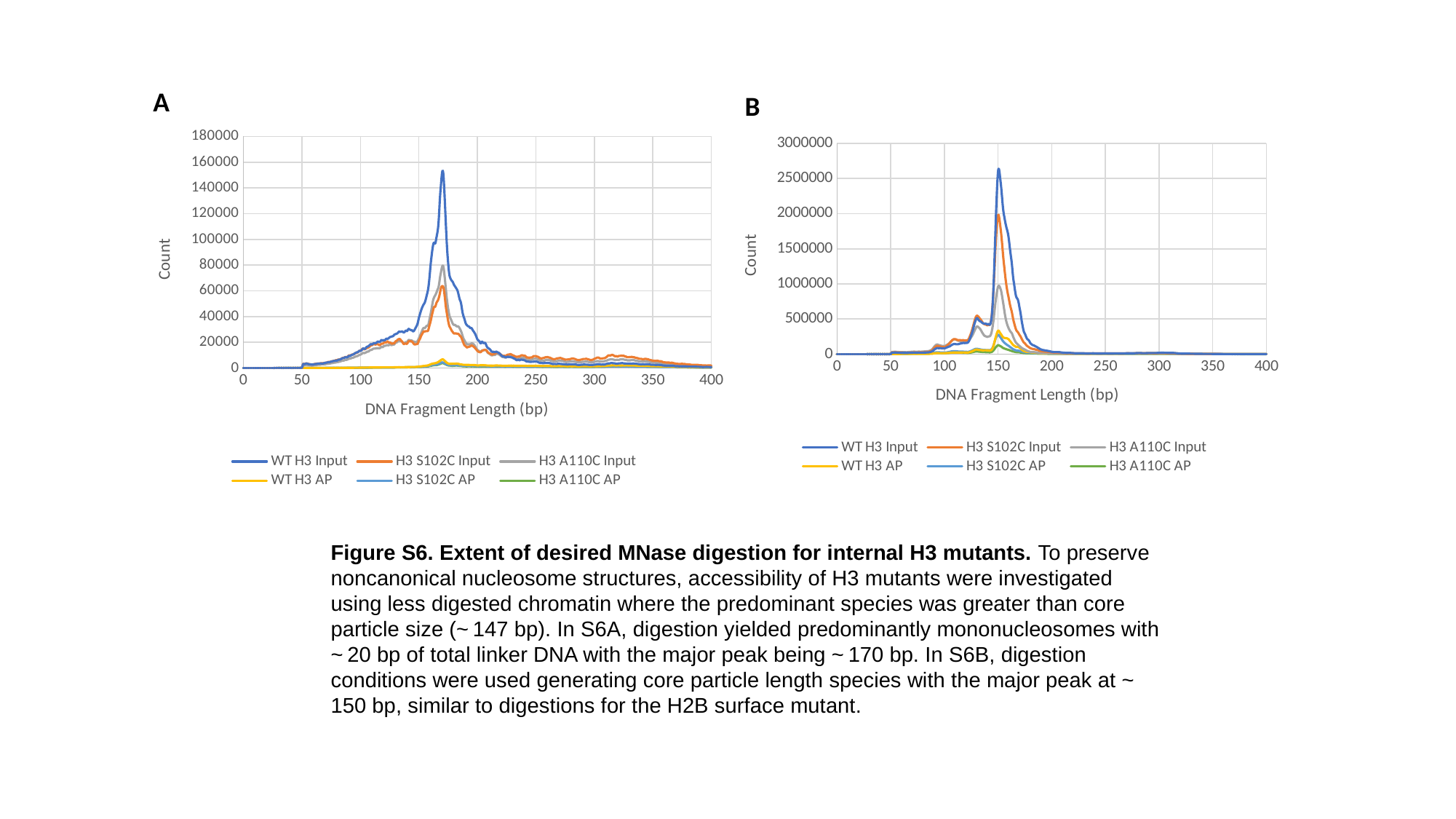

A
B

### Chart

| Category | WT H3 Input | H3 S102C Input | H3 A110C Input | WT H3 AP | H3 S102C AP | H3 A110C AP |
|---|---|---|---|---|---|---|

### Chart

| Category | WT H3 Input | H3 S102C Input | H3 A110C Input | WT H3 AP | H3 S102C AP | H3 A110C AP |
|---|---|---|---|---|---|---|
Figure S6. Extent of desired MNase digestion for internal H3 mutants. To preserve noncanonical nucleosome structures, accessibility of H3 mutants were investigated using less digested chromatin where the predominant species was greater than core particle size (~ 147 bp). In S6A, digestion yielded predominantly mononucleosomes with ~ 20 bp of total linker DNA with the major peak being ~ 170 bp. In S6B, digestion conditions were used generating core particle length species with the major peak at ~ 150 bp, similar to digestions for the H2B surface mutant.